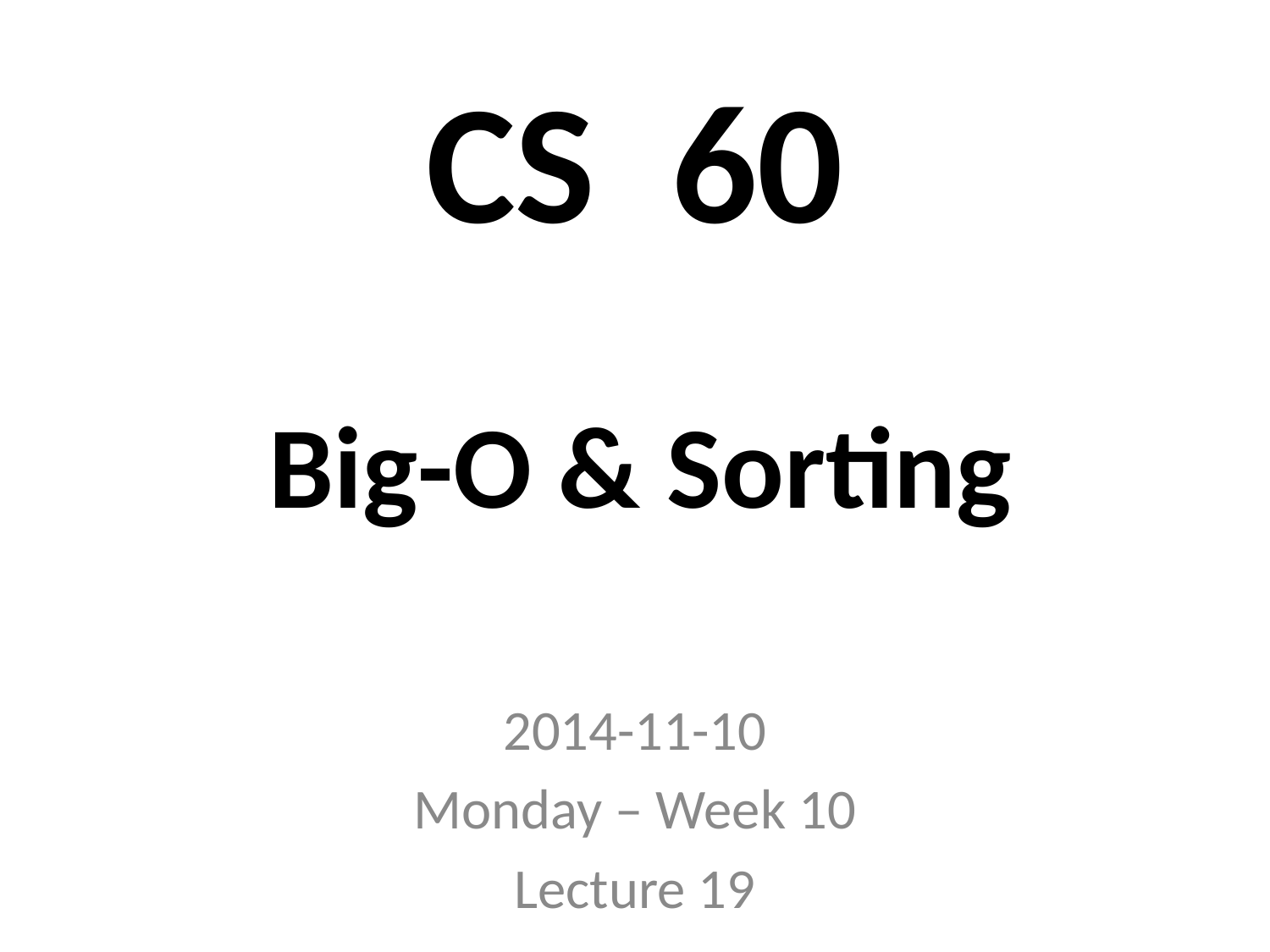

# CS  60
Big-O & Sorting
2014-11-10
Monday – Week 10
Lecture 19